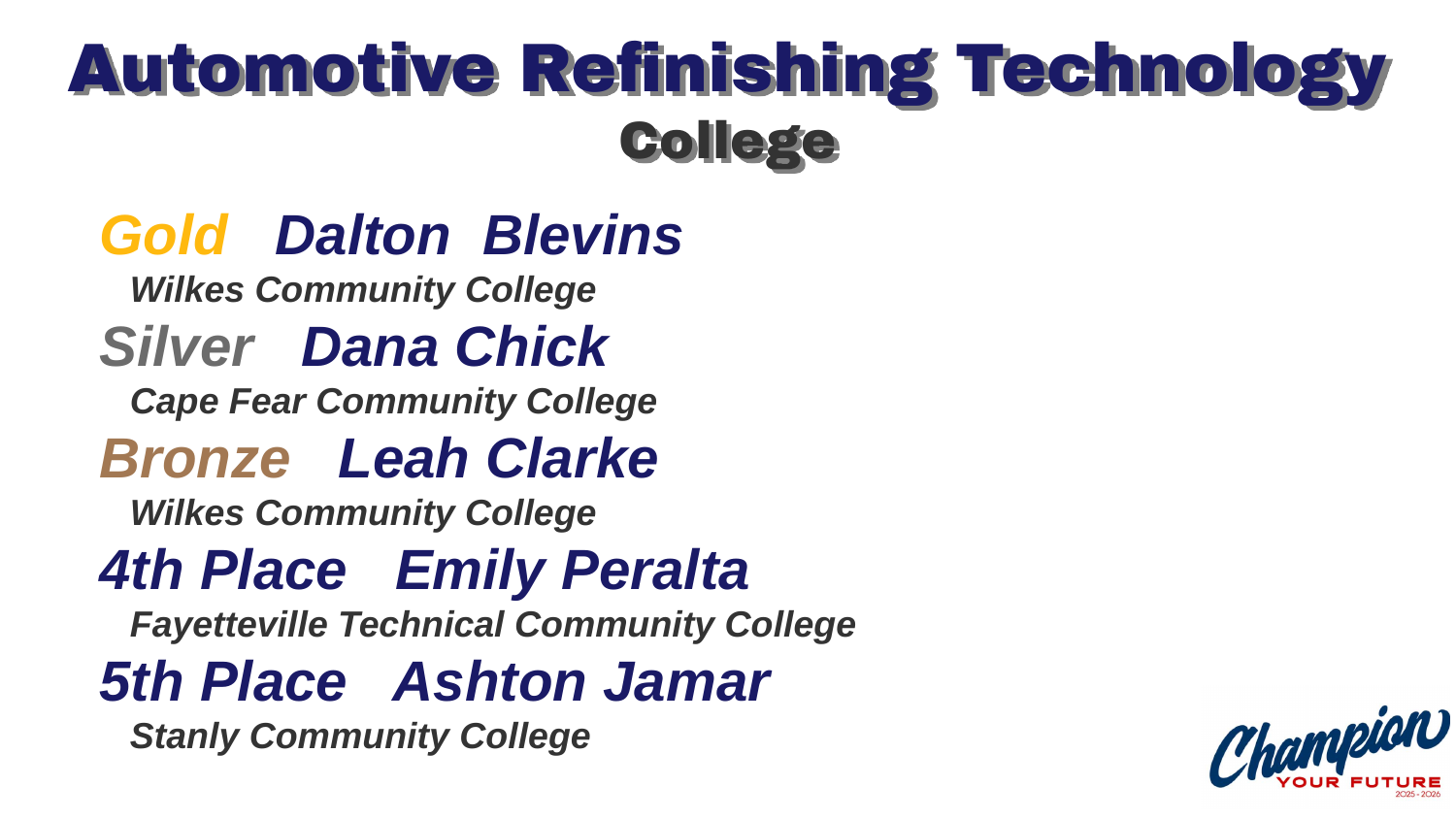

# Automotive Refinishing Technology College
Gold   Dalton  Blevins
   Wilkes Community College
Silver   Dana Chick
   Cape Fear Community College
Bronze   Leah Clarke
   Wilkes Community College
4th Place   Emily Peralta
   Fayetteville Technical Community College
5th Place   Ashton Jamar
   Stanly Community College